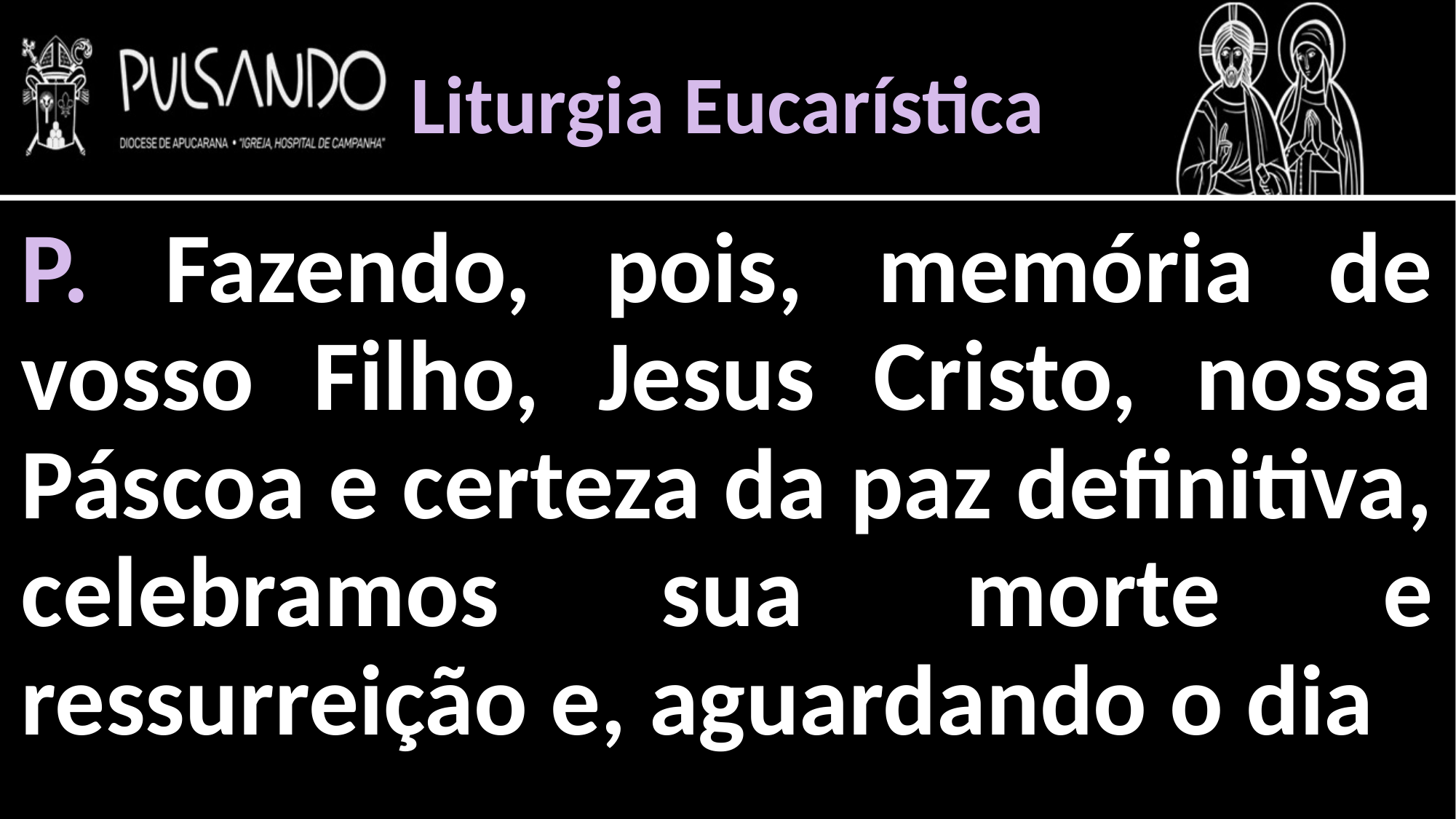

Liturgia Eucarística
P. Fazendo, pois, memória de vosso Filho, Jesus Cristo, nossa Páscoa e certeza da paz definitiva, celebramos sua morte e ressurreição e, aguardando o dia